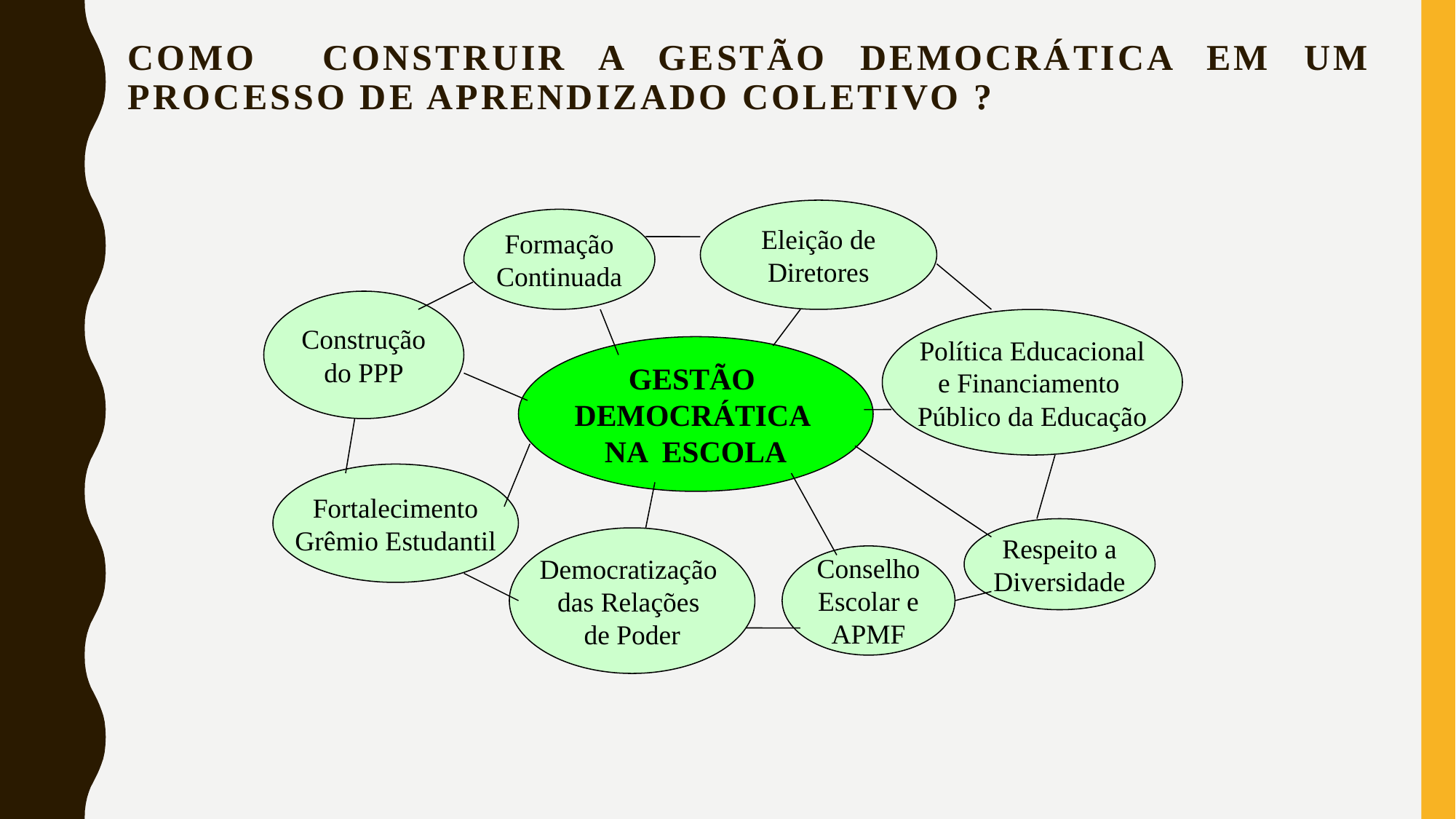

# COMO  CONSTRUIR A GESTÃO DEMOCRÁTICA em UM PROCESSO DE APRENDIZADO COLETIVO ?
Eleição de
Diretores
Formação
Continuada

Construção
do PPP

Política Educacional
e Financiamento
Público da Educação
GESTÃO
DEMOCRÁTICA
NA  ESCOLA

Fortalecimento
Grêmio Estudantil

Respeito a
Diversidade
Democratização
das Relações
de Poder
Conselho
Escolar e
APMF